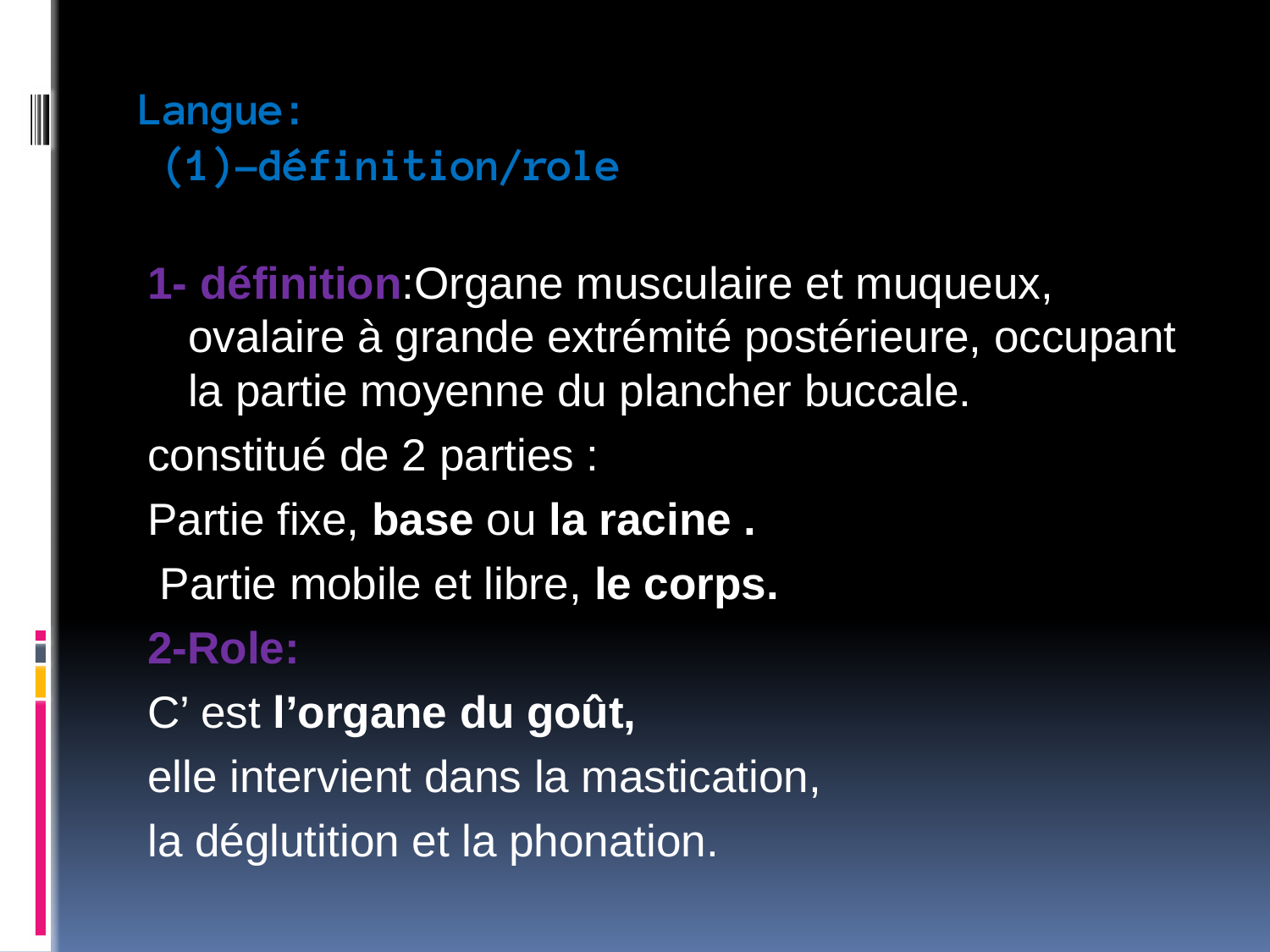

# Langue: (1)-définition/role
1- définition:Organe musculaire et muqueux, ovalaire à grande extrémité postérieure, occupant la partie moyenne du plancher buccale.
constitué de 2 parties :
Partie fixe, base ou la racine .
 Partie mobile et libre, le corps.
2-Role:
C’ est l’organe du goût,
elle intervient dans la mastication,
la déglutition et la phonation.